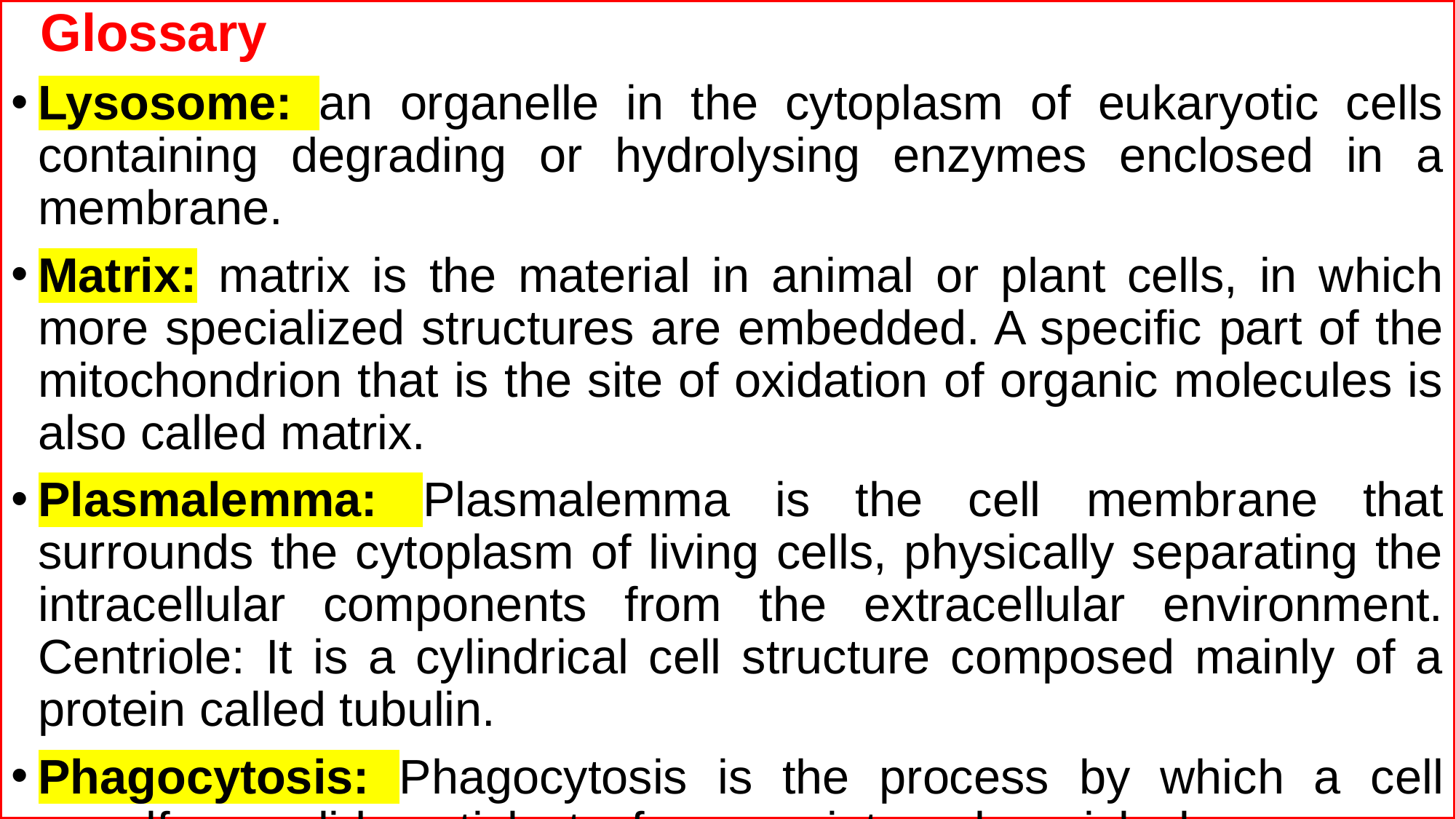

Glossary
Lysosome: an organelle in the cytoplasm of eukaryotic cells containing degrading or hydrolysing enzymes enclosed in a membrane.
Matrix: matrix is the material in animal or plant cells, in which more specialized structures are embedded. A specific part of the mitochondrion that is the site of oxidation of organic molecules is also called matrix.
Plasmalemma: Plasmalemma is the cell membrane that surrounds the cytoplasm of living cells, physically separating the intracellular components from the extracellular environment. Centriole: It is a cylindrical cell structure composed mainly of a protein called tubulin.
Phagocytosis: Phagocytosis is the process by which a cell engulfs a solid particle to form an internal vesicle known as a phagosome.
Pinocytosis: The ingestion of liquid into a cell by the budding of small vesicles from the cell membrane.